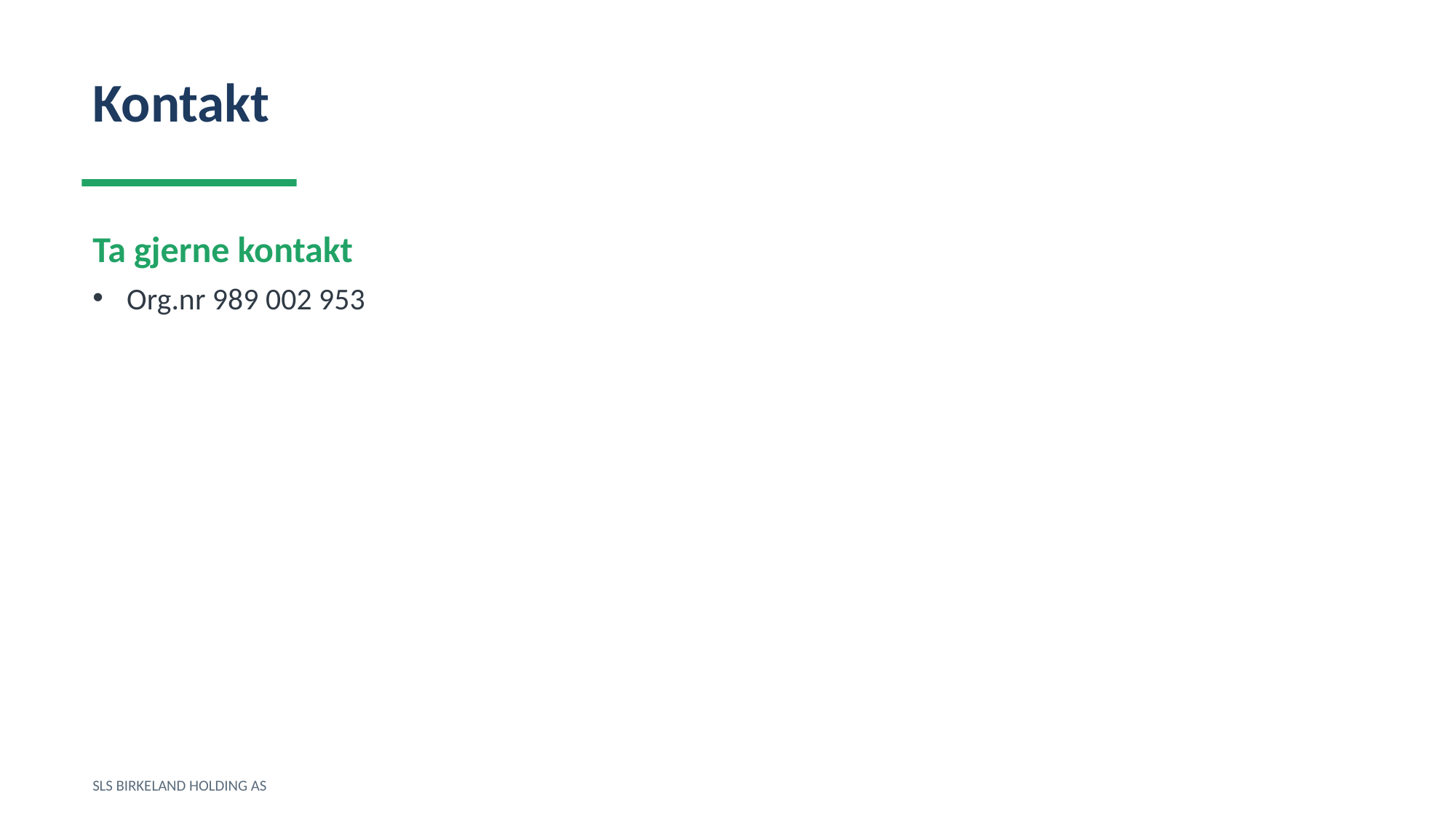

Kontakt

Ta gjerne kontakt
Org.nr 989 002 953
SLS BIRKELAND HOLDING AS